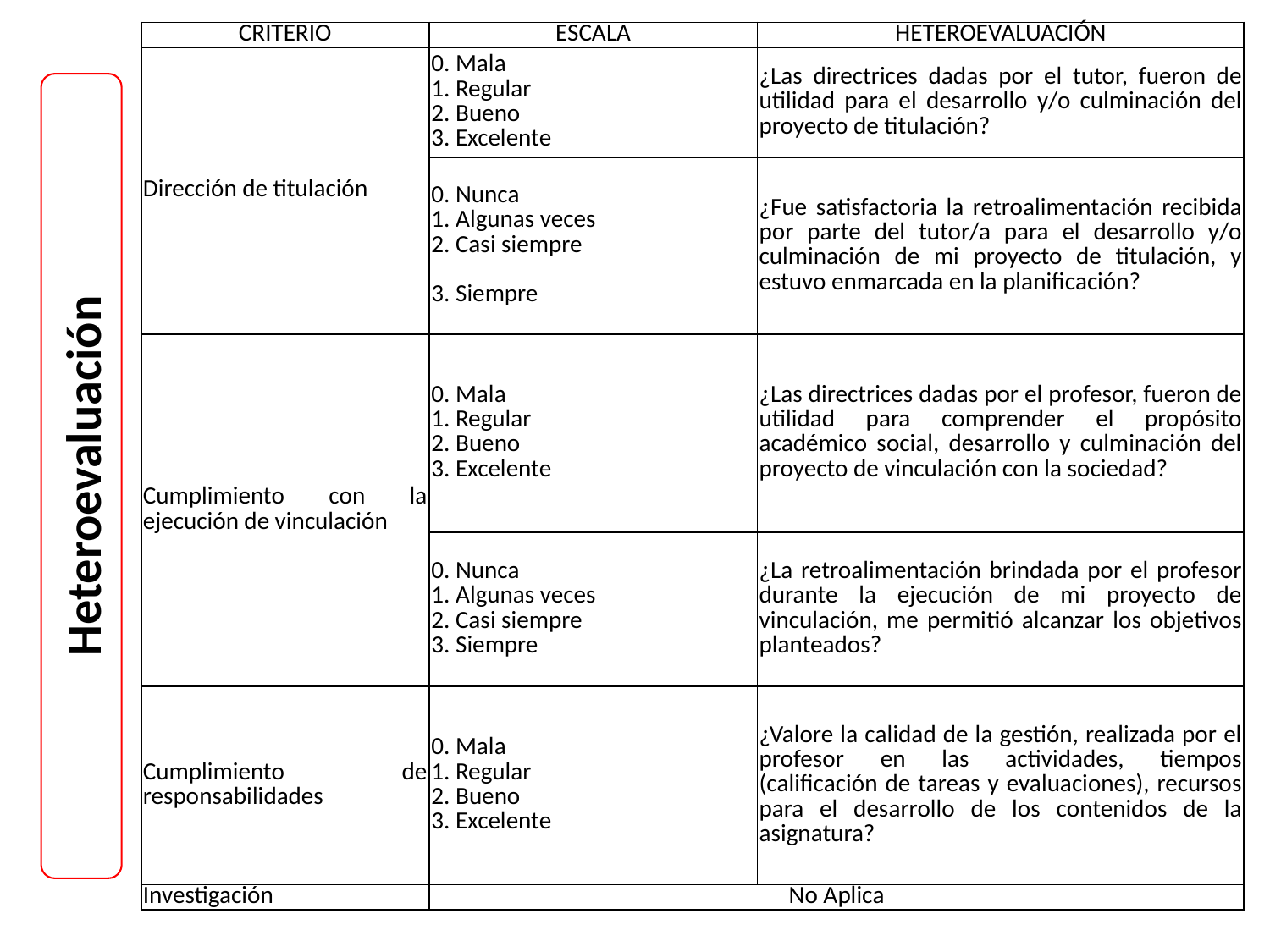

| CRITERIO | ESCALA | HETEROEVALUACIÓN |
| --- | --- | --- |
| Dirección de titulación | 0. Mala 1. Regular 2. Bueno 3. Excelente | ¿Las directrices dadas por el tutor, fueron de utilidad para el desarrollo y/o culminación del proyecto de titulación? |
|  | 0. Nunca 1. Algunas veces 2. Casi siempre 3. Siempre | ¿Fue satisfactoria la retroalimentación recibida por parte del tutor/a para el desarrollo y/o culminación de mi proyecto de titulación, y estuvo enmarcada en la planificación? |
| Cumplimiento con la ejecución de vinculación | 0. Mala 1. Regular 2. Bueno 3. Excelente | ¿Las directrices dadas por el profesor, fueron de utilidad para comprender el propósito académico social, desarrollo y culminación del proyecto de vinculación con la sociedad? |
|  | 0. Nunca 1. Algunas veces 2. Casi siempre 3. Siempre | ¿La retroalimentación brindada por el profesor durante la ejecución de mi proyecto de vinculación, me permitió alcanzar los objetivos planteados? |
| Cumplimiento de responsabilidades | 0. Mala 1. Regular 2. Bueno 3. Excelente | ¿Valore la calidad de la gestión, realizada por el profesor en las actividades, tiempos (calificación de tareas y evaluaciones), recursos para el desarrollo de los contenidos de la asignatura? |
| Investigación | No Aplica |  |
Heteroevaluación